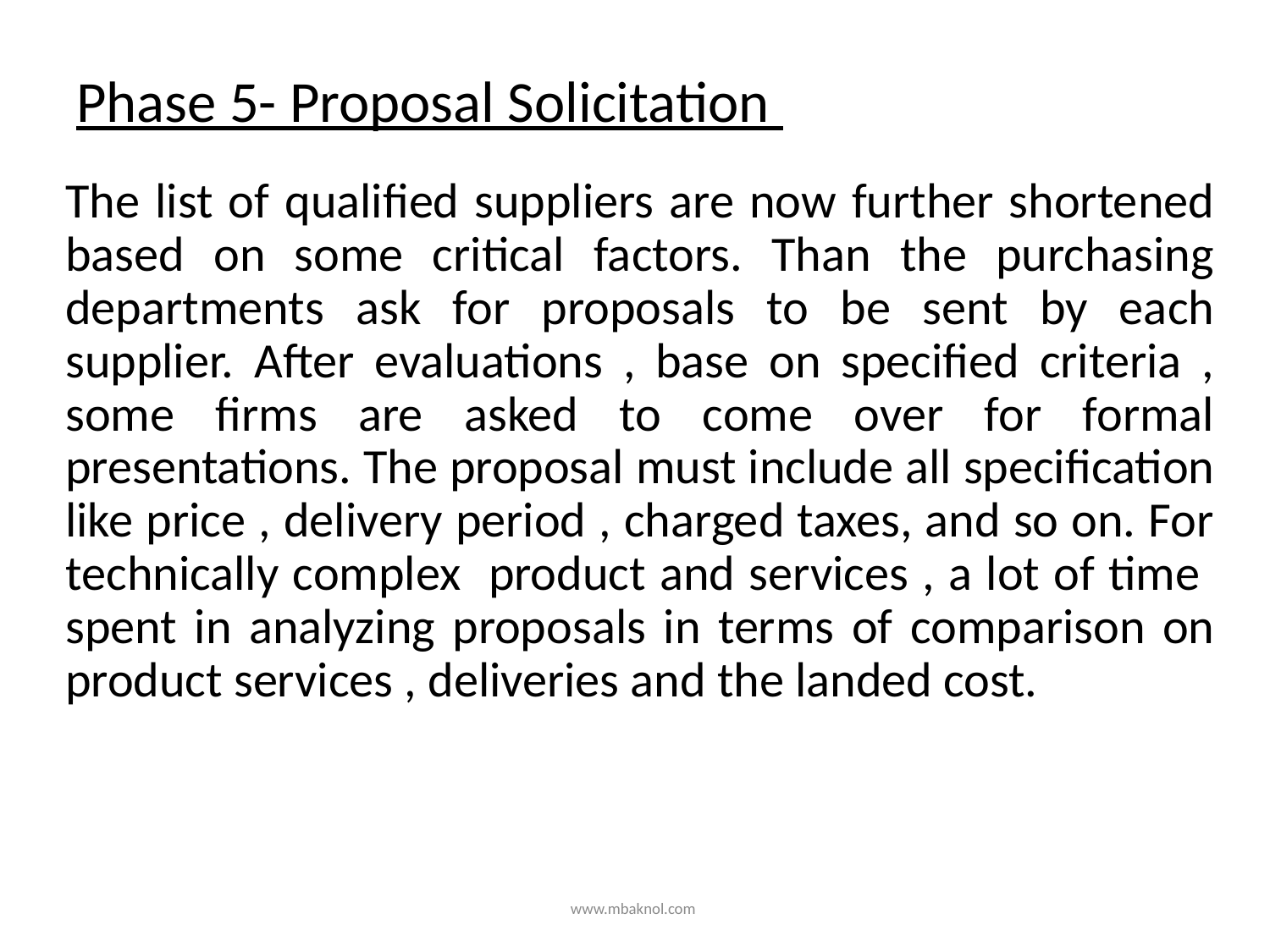

# Phase 5- Proposal Solicitation
The list of qualified suppliers are now further shortened based on some critical factors. Than the purchasing departments ask for proposals to be sent by each supplier. After evaluations , base on specified criteria , some firms are asked to come over for formal presentations. The proposal must include all specification like price , delivery period , charged taxes, and so on. For technically complex  product and services , a lot of time  spent in analyzing proposals in terms of comparison on product services , deliveries and the landed cost.
www.mbaknol.com